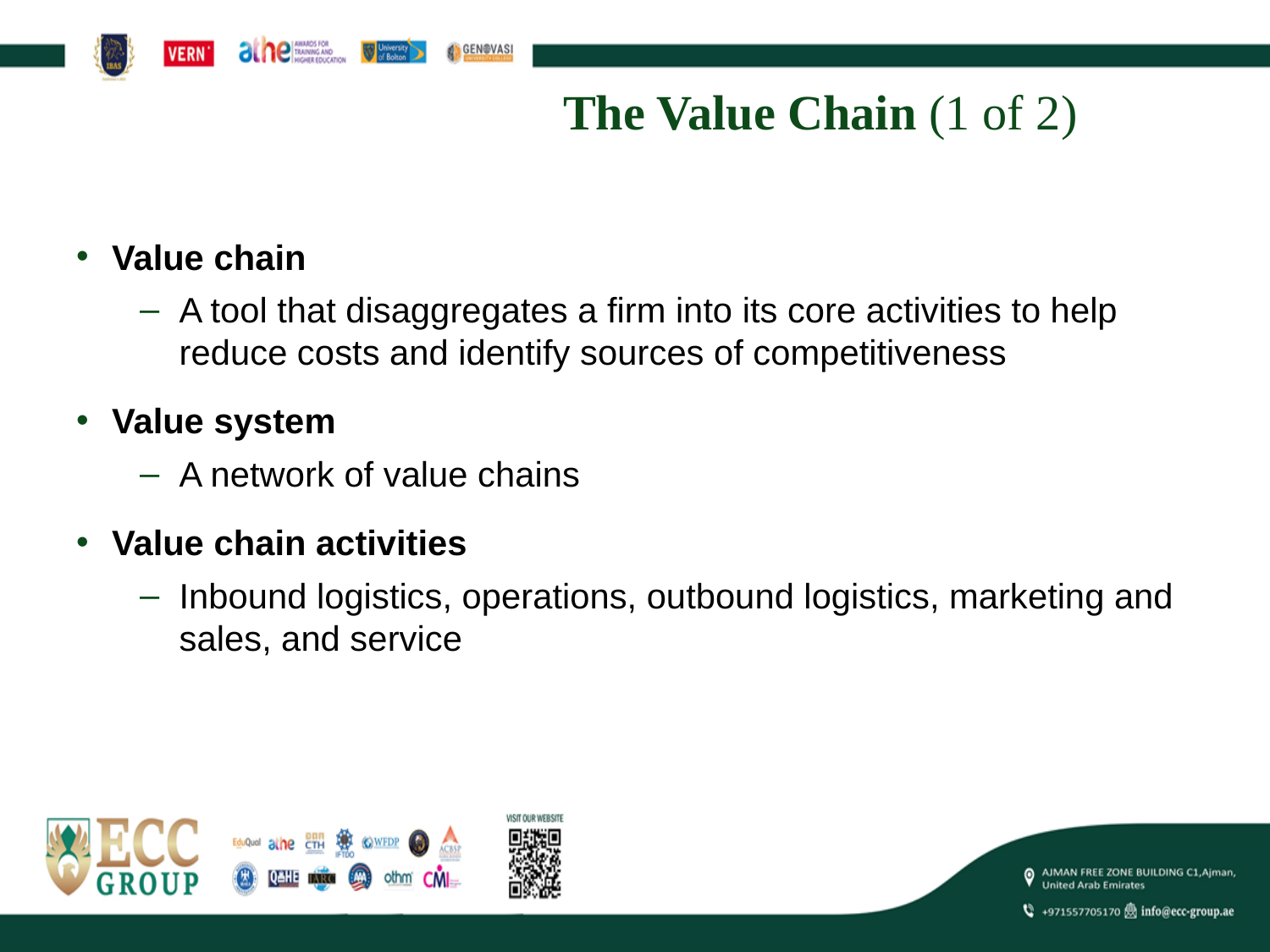

# The Value Chain (1 of 2)
Value chain
A tool that disaggregates a firm into its core activities to help reduce costs and identify sources of competitiveness
Value system
A network of value chains
Value chain activities
Inbound logistics, operations, outbound logistics, marketing and sales, and service